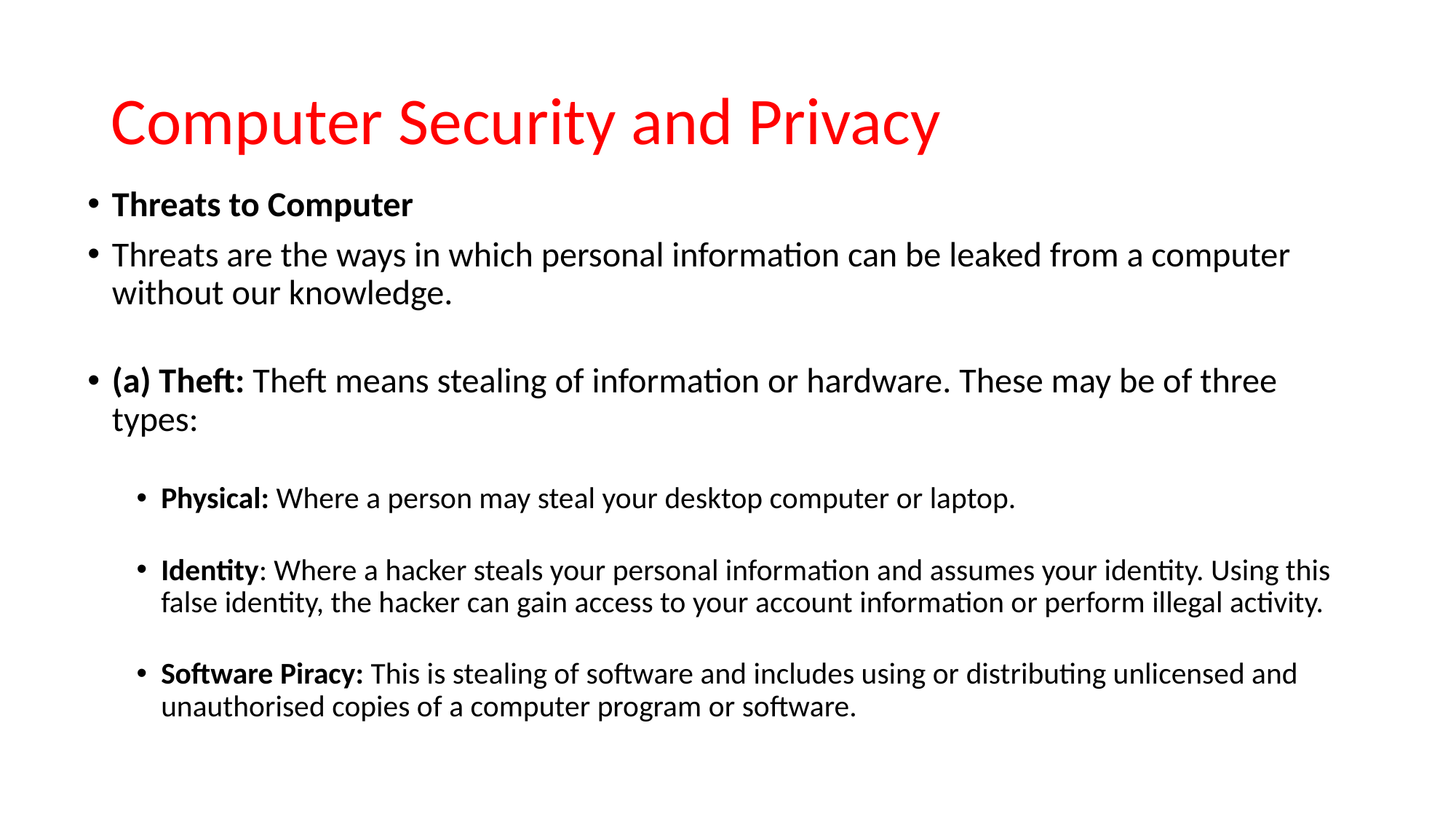

# Computer Security and Privacy
Threats to Computer
Threats are the ways in which personal information can be leaked from a computer without our knowledge.
(a) Theft: Theft means stealing of information or hardware. These may be of three types:
Physical: Where a person may steal your desktop computer or laptop.
Identity: Where a hacker steals your personal information and assumes your identity. Using this false identity, the hacker can gain access to your account information or perform illegal activity.
Software Piracy: This is stealing of software and includes using or distributing unlicensed and unauthorised copies of a computer program or software.